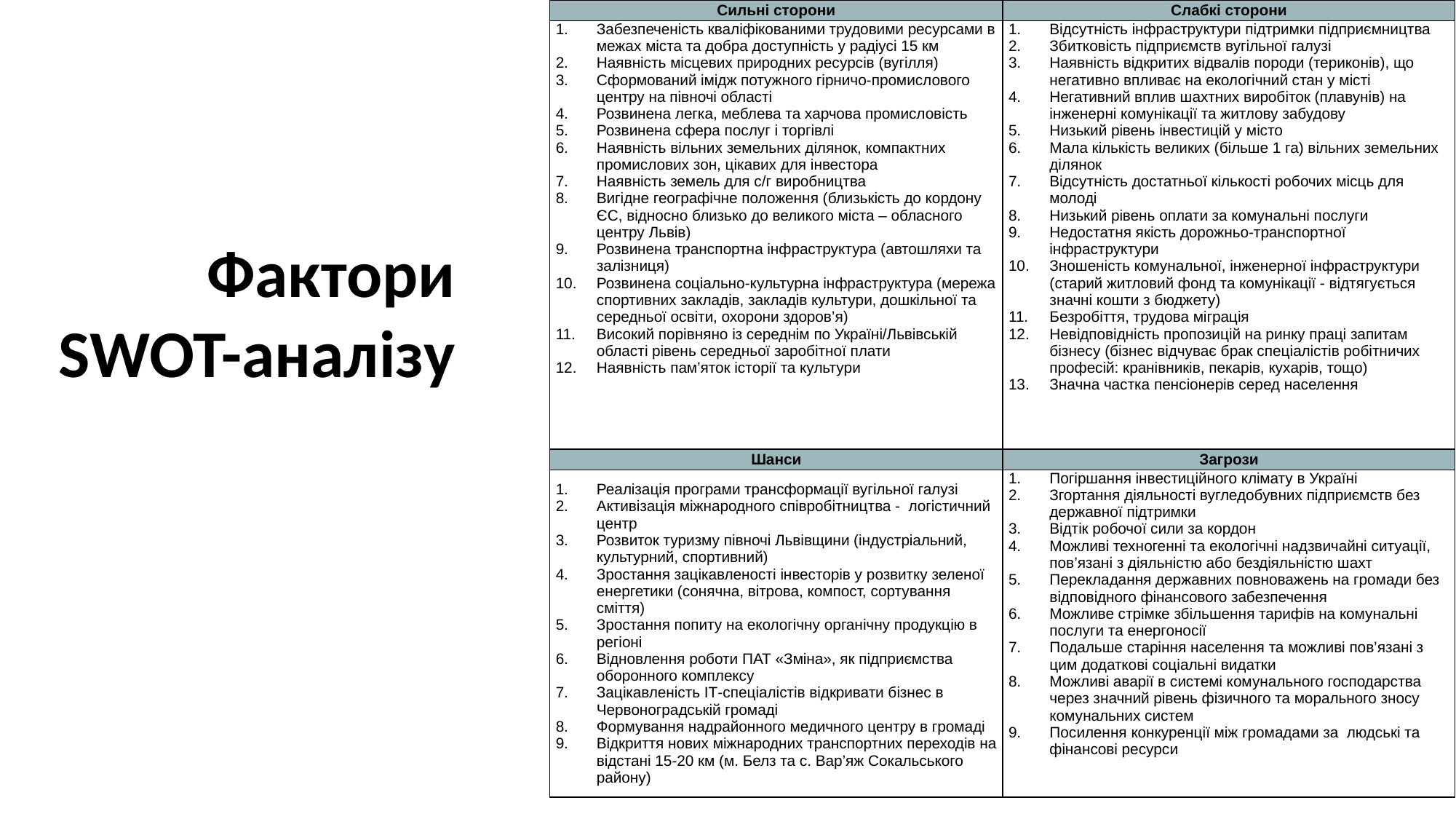

| Сильні сторони | Слабкі сторони |
| --- | --- |
| Забезпеченість кваліфікованими трудовими ресурсами в межах міста та добра доступність у радіусі 15 км Наявність місцевих природних ресурсів (вугілля) Сформований імідж потужного гірничо-промислового центру на півночі області Розвинена легка, меблева та харчова промисловість Розвинена сфера послуг і торгівлі Наявність вільних земельних ділянок, компактних промислових зон, цікавих для інвестора Наявність земель для с/г виробництва Вигідне географічне положення (близькість до кордону ЄС, відносно близько до великого міста – обласного центру Львів) Розвинена транспортна інфраструктура (автошляхи та залізниця) Розвинена соціально-культурна інфраструктура (мережа спортивних закладів, закладів культури, дошкільної та середньої освіти, охорони здоров’я) Високий порівняно із середнім по Україні/Львівській області рівень середньої заробітної плати Наявність пам’яток історії та культури | Відсутність інфраструктури підтримки підприємництва Збитковість підприємств вугільної галузі Наявність відкритих відвалів породи (териконів), що негативно впливає на екологічний стан у місті Негативний вплив шахтних виробіток (плавунів) на інженерні комунікації та житлову забудову Низький рівень інвестицій у місто Мала кількість великих (більше 1 га) вільних земельних ділянок Відсутність достатньої кількості робочих місць для молоді Низький рівень оплати за комунальні послуги Недостатня якість дорожньо-транспортної інфраструктури Зношеність комунальної, інженерної інфраструктури (старий житловий фонд та комунікації - відтягується значні кошти з бюджету) Безробіття, трудова міграція Невідповідність пропозицій на ринку праці запитам бізнесу (бізнес відчуває брак спеціалістів робітничих професій: кранівників, пекарів, кухарів, тощо) Значна частка пенсіонерів серед населення |
| Шанси | Загрози |
| Реалізація програми трансформації вугільної галузі Активізація міжнародного співробітництва - логістичний центр Розвиток туризму півночі Львівщини (індустріальний, культурний, спортивний) Зростання зацікавленості інвесторів у розвитку зеленої енергетики (сонячна, вітрова, компост, сортування сміття) Зростання попиту на екологічну органічну продукцію в регіоні Відновлення роботи ПАТ «Зміна», як підприємства оборонного комплексу Зацікавленість ІТ-спеціалістів відкривати бізнес в Червоноградській громаді Формування надрайонного медичного центру в громаді Відкриття нових міжнародних транспортних переходів на відстані 15-20 км (м. Белз та с. Вар’яж Сокальського району) | Погіршання інвестиційного клімату в Україні Згортання діяльності вугледобувних підприємств без державної підтримки Відтік робочої сили за кордон Можливі техногенні та екологічні надзвичайні ситуації, пов’язані з діяльністю або бездіяльністю шахт Перекладання державних повноважень на громади без відповідного фінансового забезпечення Можливе стрімке збільшення тарифів на комунальні послуги та енергоносії Подальше старіння населення та можливі пов’язані з цим додаткові соціальні видатки Можливі аварії в системі комунального господарства через значний рівень фізичного та морального зносу комунальних систем Посилення конкуренції між громадами за людські та фінансові ресурси |
Фактори SWOT-аналізу